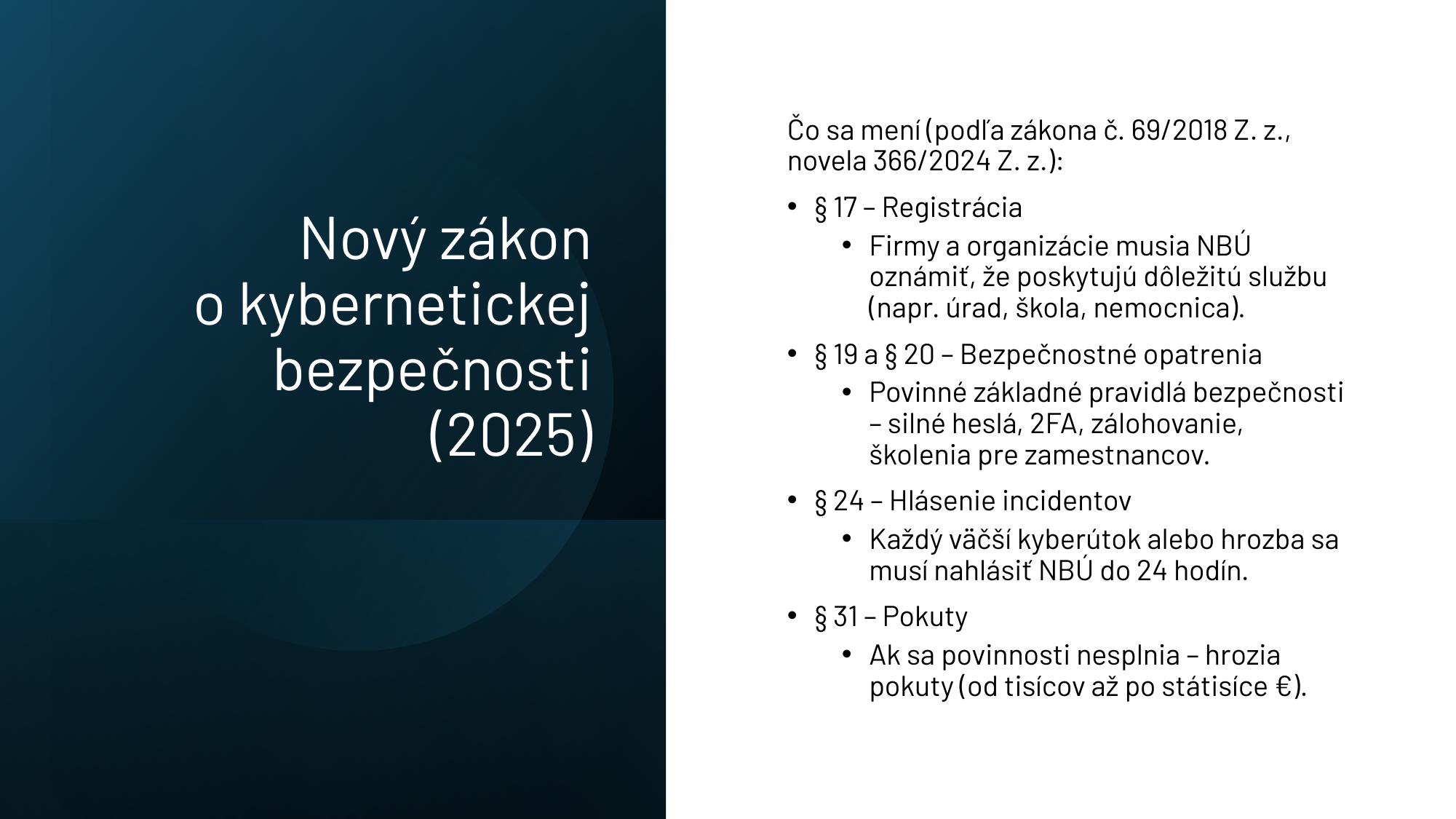

# Nový zákon o kybernetickej bezpečnosti (2025)

Čo sa mení (podľa zákona č. 69/2018 Z. z., novela 366/2024 Z. z.):
§ 17 – Registrácia
Firmy a organizácie musia NBÚ oznámiť, že poskytujú dôležitú službu (napr. úrad, škola, nemocnica).
§ 19 a § 20 – Bezpečnostné opatrenia
Povinné základné pravidlá bezpečnosti – silné heslá, 2FA, zálohovanie, školenia pre zamestnancov.
§ 24 – Hlásenie incidentov
Každý väčší kyberútok alebo hrozba sa musí nahlásiť NBÚ do 24 hodín.
§ 31 – Pokuty
Ak sa povinnosti nesplnia – hrozia pokuty (od tisícov až po státisíce €).